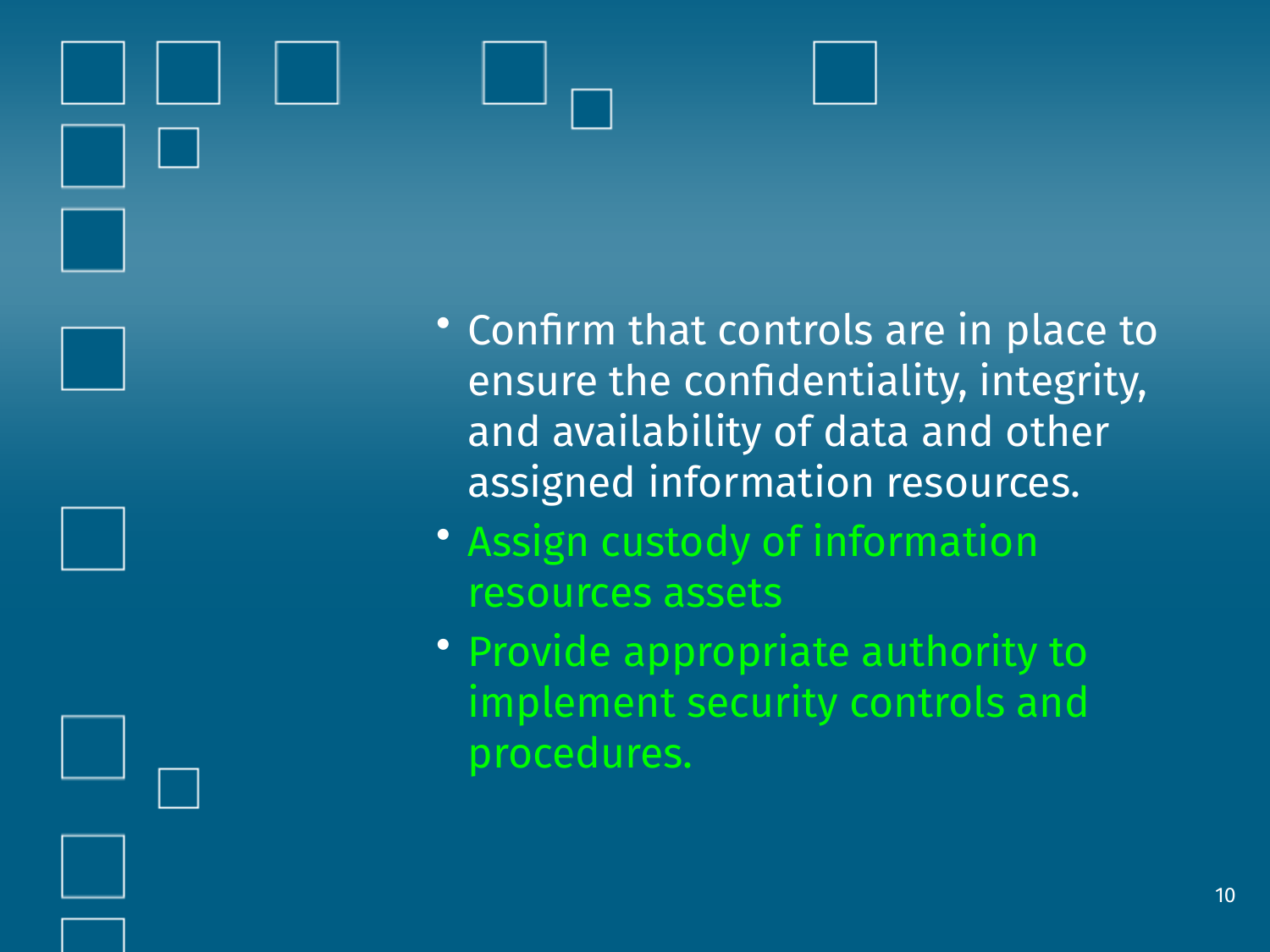

Confirm that controls are in place to ensure the confidentiality, integrity, and availability of data and other assigned information resources.
Assign custody of information resources assets
Provide appropriate authority to implement security controls and procedures.

10